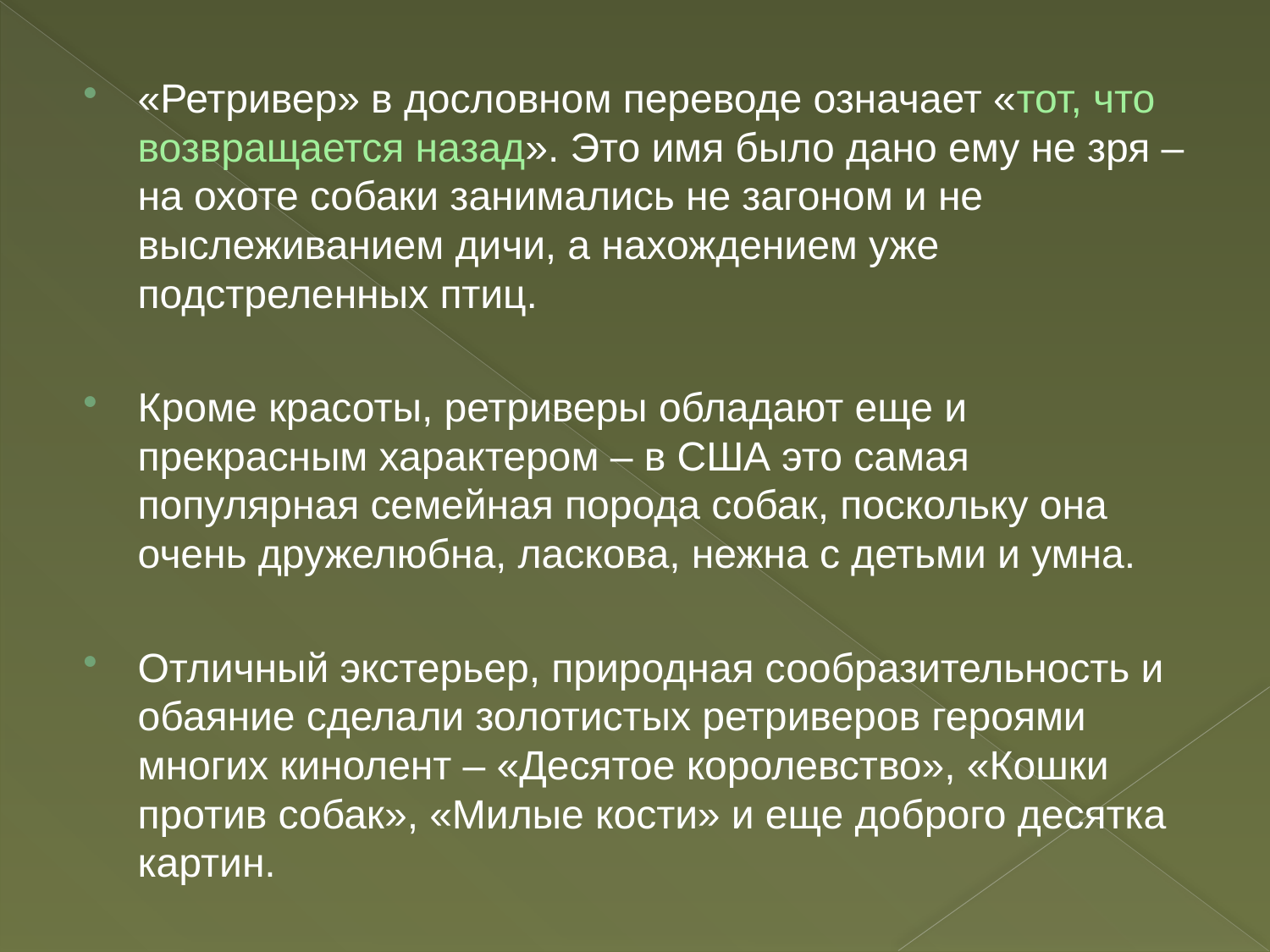

«Ретривер» в дословном переводе означает «тот, что возвращается назад». Это имя было дано ему не зря – на охоте собаки занимались не загоном и не выслеживанием дичи, а нахождением уже подстреленных птиц.

Кроме красоты, ретриверы обладают еще и прекрасным характером – в США это самая популярная семейная порода собак, поскольку она очень дружелюбна, ласкова, нежна с детьми и умна.

Отличный экстерьер, природная сообразительность и обаяние сделали золотистых ретриверов героями многих кинолент – «Десятое королевство», «Кошки против собак», «Милые кости» и еще доброго десятка картин.